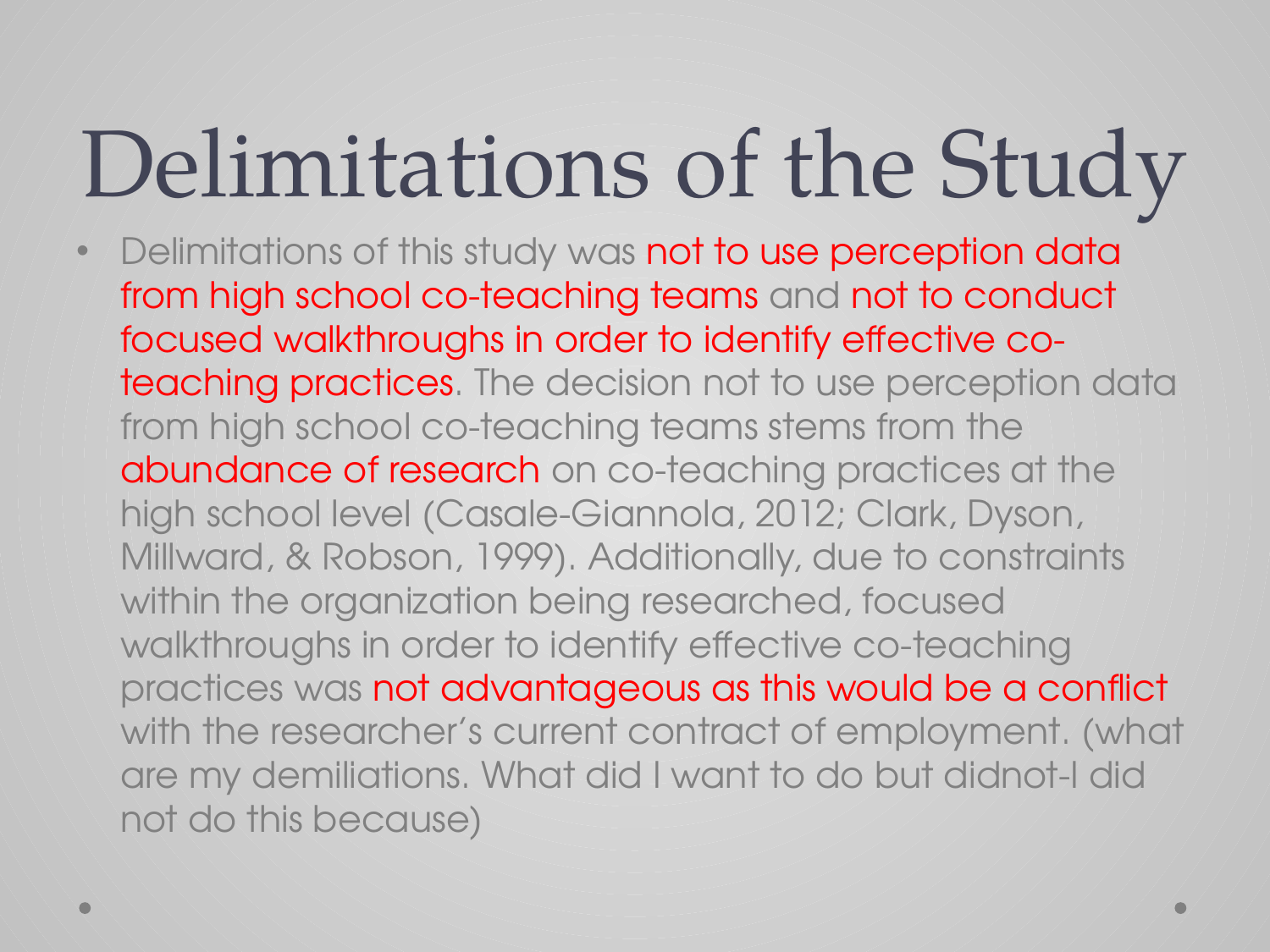

# Delimitations of the Study
Delimitations of this study was not to use perception data from high school co-teaching teams and not to conduct focused walkthroughs in order to identify effective co-teaching practices. The decision not to use perception data from high school co-teaching teams stems from the abundance of research on co-teaching practices at the high school level (Casale-Giannola, 2012; Clark, Dyson, Millward, & Robson, 1999). Additionally, due to constraints within the organization being researched, focused walkthroughs in order to identify effective co-teaching practices was not advantageous as this would be a conflict with the researcher’s current contract of employment. (what are my demiliations. What did I want to do but didnot-I did not do this because)